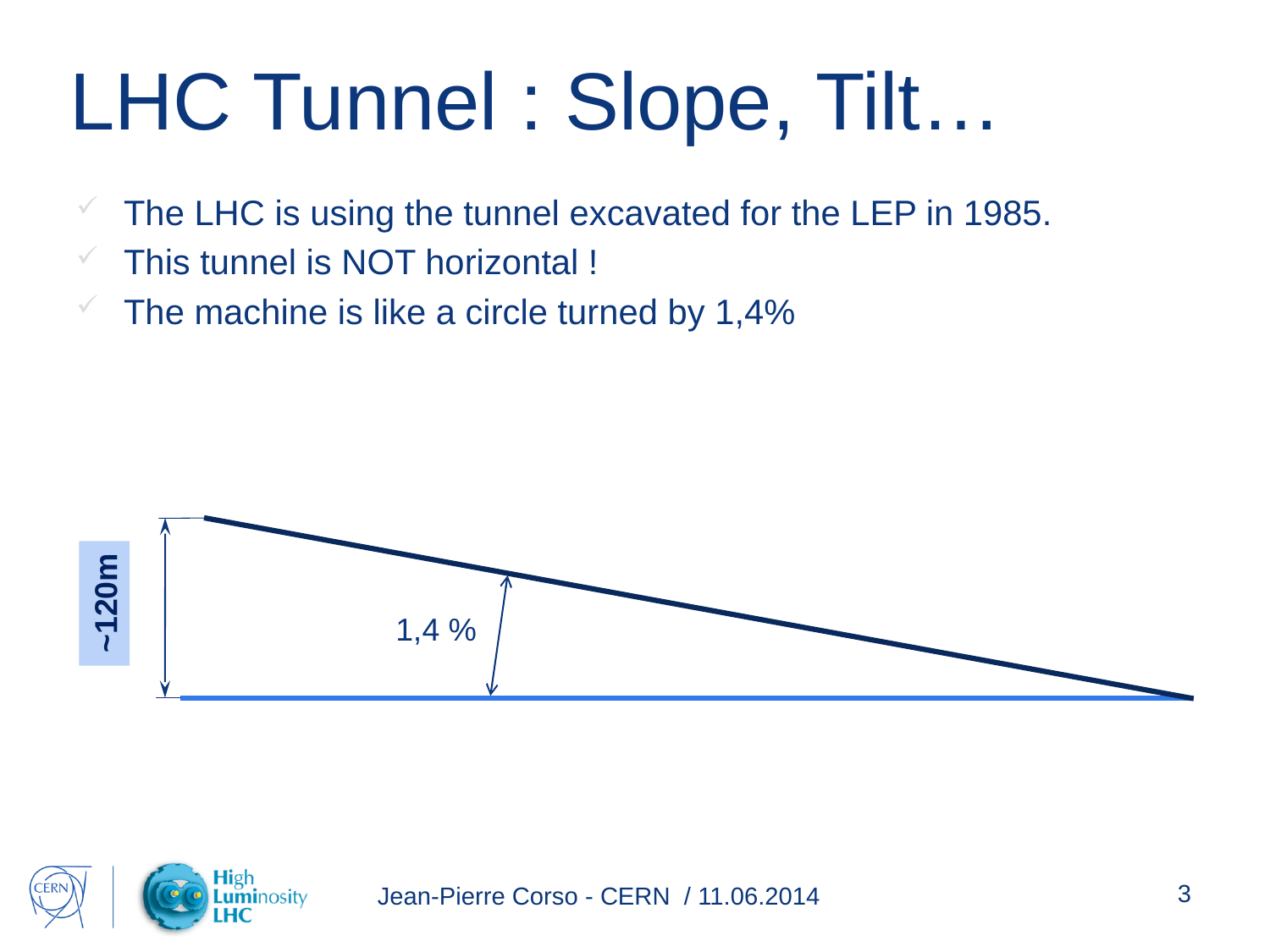

# LHC Tunnel : Slope, Tilt…
The LHC is using the tunnel excavated for the LEP in 1985.
This tunnel is NOT horizontal !
The machine is like a circle turned by 1,4%
~120m
1,4 %